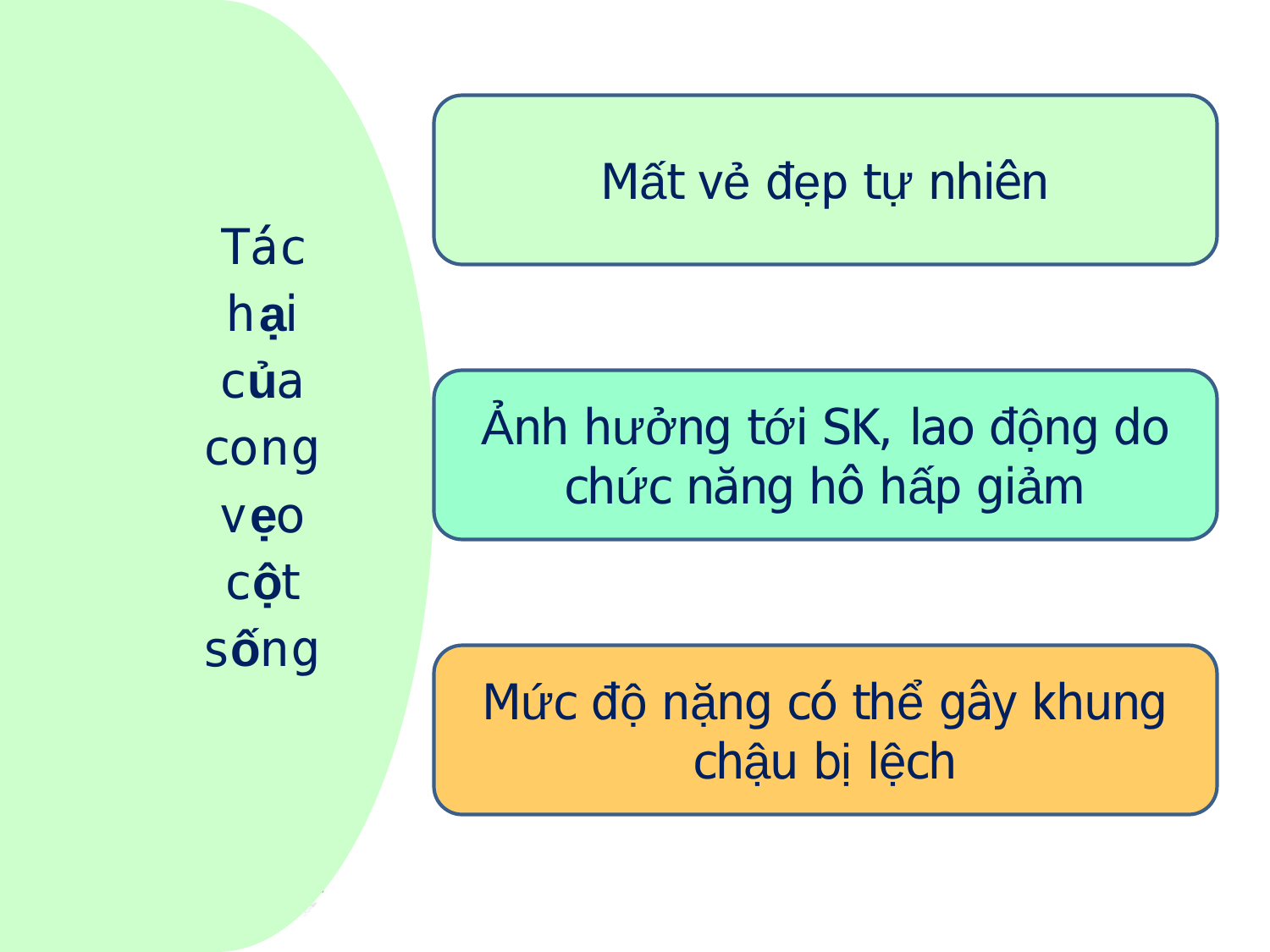

Mất vẻ đẹp tự nhiên
Tác hại của cong vẹo cột sống
Ảnh hưởng tới SK, lao động do chức năng hô hấp giảm
Mức độ nặng có thể gây khung chậu bị lệch